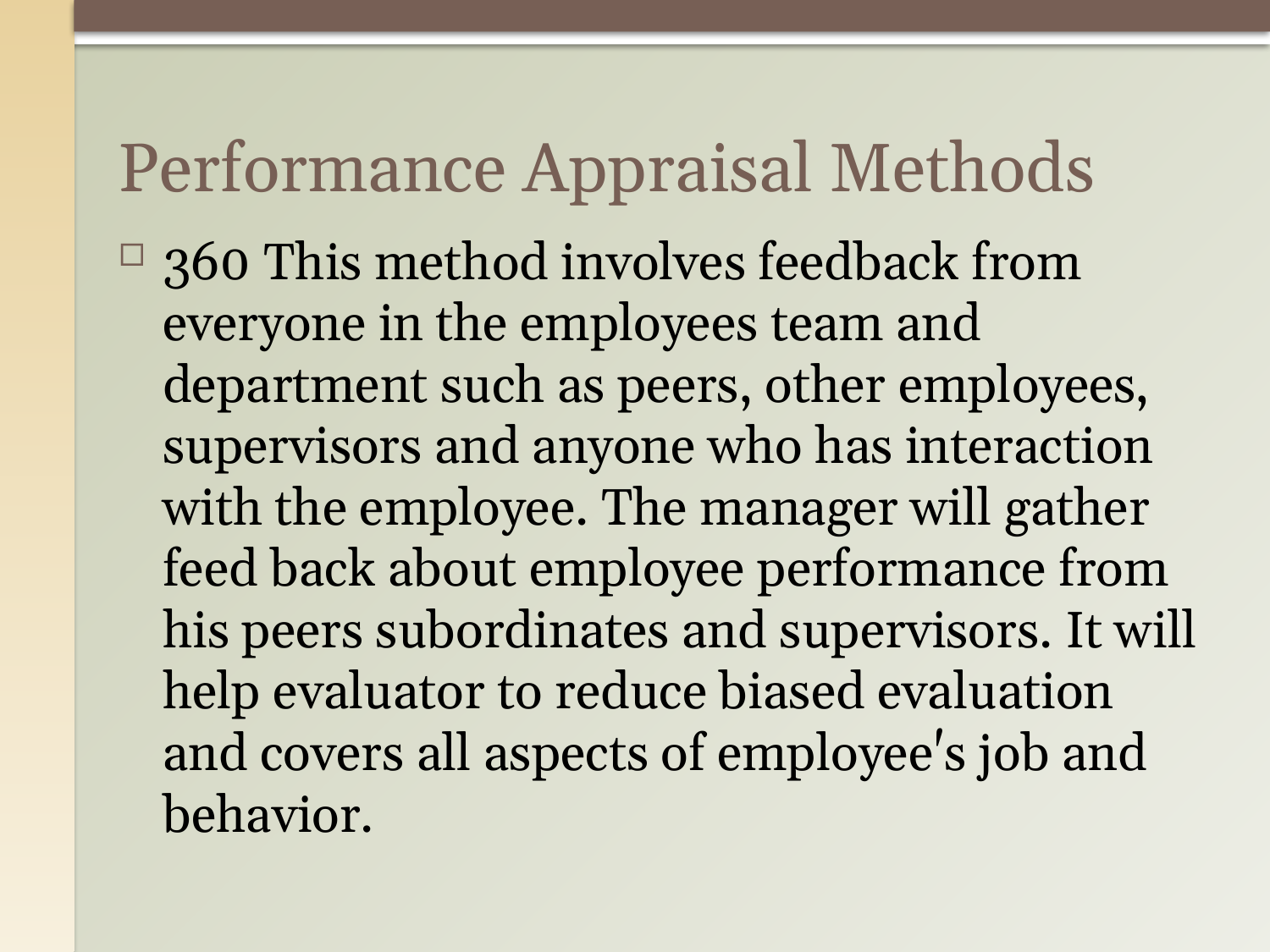

# Performance Appraisal Methods
360 This method involves feedback from everyone in the employees team and department such as peers, other employees, supervisors and anyone who has interaction with the employee. The manager will gather feed back about employee performance from his peers subordinates and supervisors. It will help evaluator to reduce biased evaluation and covers all aspects of employee's job and behavior.